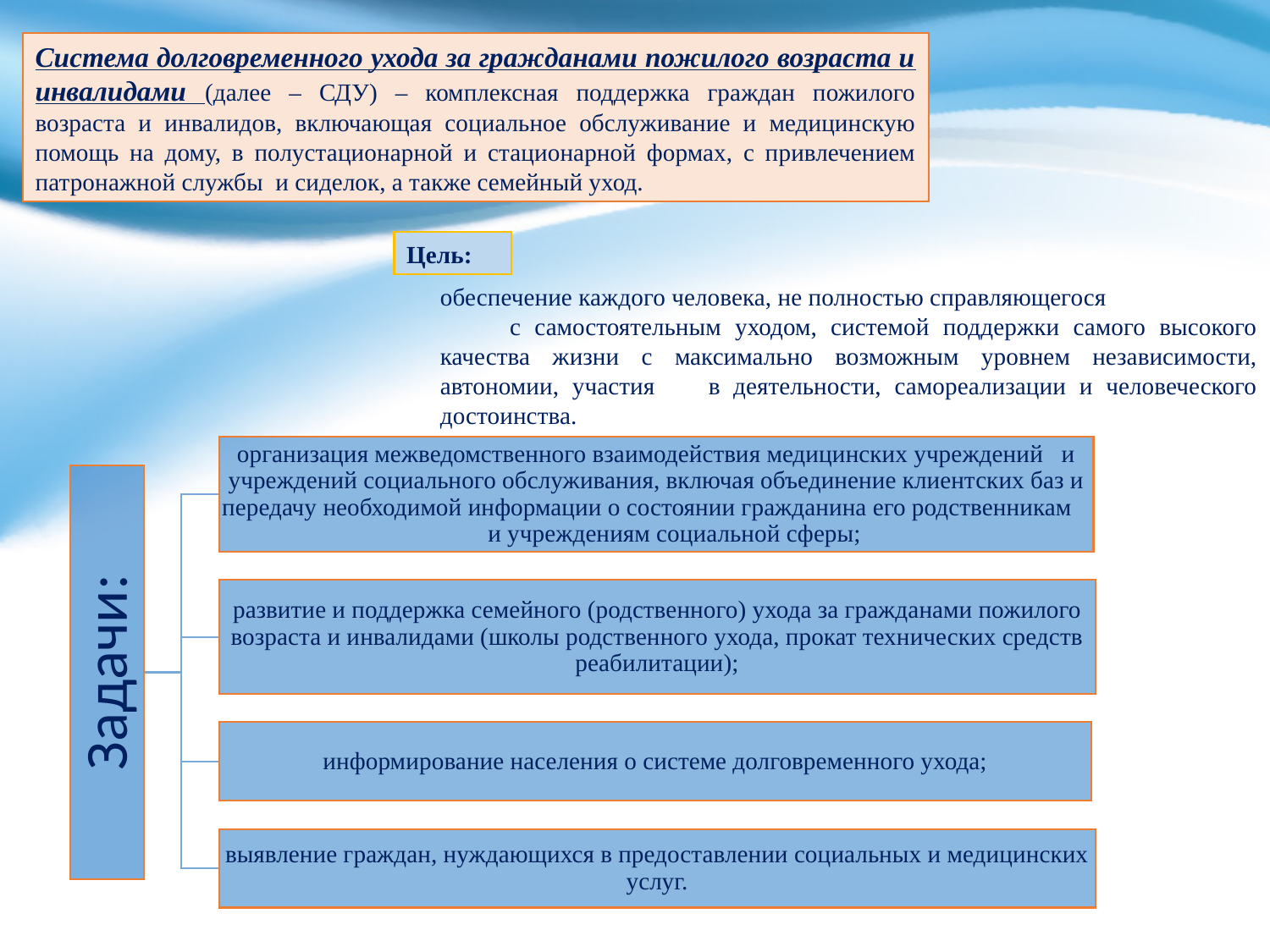

Система долговременного ухода за гражданами пожилого возраста и инвалидами (далее – СДУ) – комплексная поддержка граждан пожилого возраста и инвалидов, включающая социальное обслуживание и медицинскую помощь на дому, в полустационарной и стационарной формах, с привлечением патронажной службы  и сиделок, а также семейный уход.
Цель:
обеспечение каждого человека, не полностью справляющегося                              с самостоятельным уходом, системой поддержки самого высокого качества жизни с максимально возможным уровнем независимости, автономии, участия    в деятельности, самореализации и человеческого достоинства.

Задачи:
организация межведомственного взаимодействия медицинских учреждений   и учреждений социального обслуживания, включая объединение клиентских баз и передачу необходимой информации о состоянии гражданина его родственникам          и учреждениям социальной сферы;
развитие и поддержка семейного (родственного) ухода за гражданами пожилого возраста и инвалидами (школы родственного ухода, прокат технических средств реабилитации);
информирование населения о системе долговременного ухода;
выявление граждан, нуждающихся в предоставлении социальных и медицинских услуг.